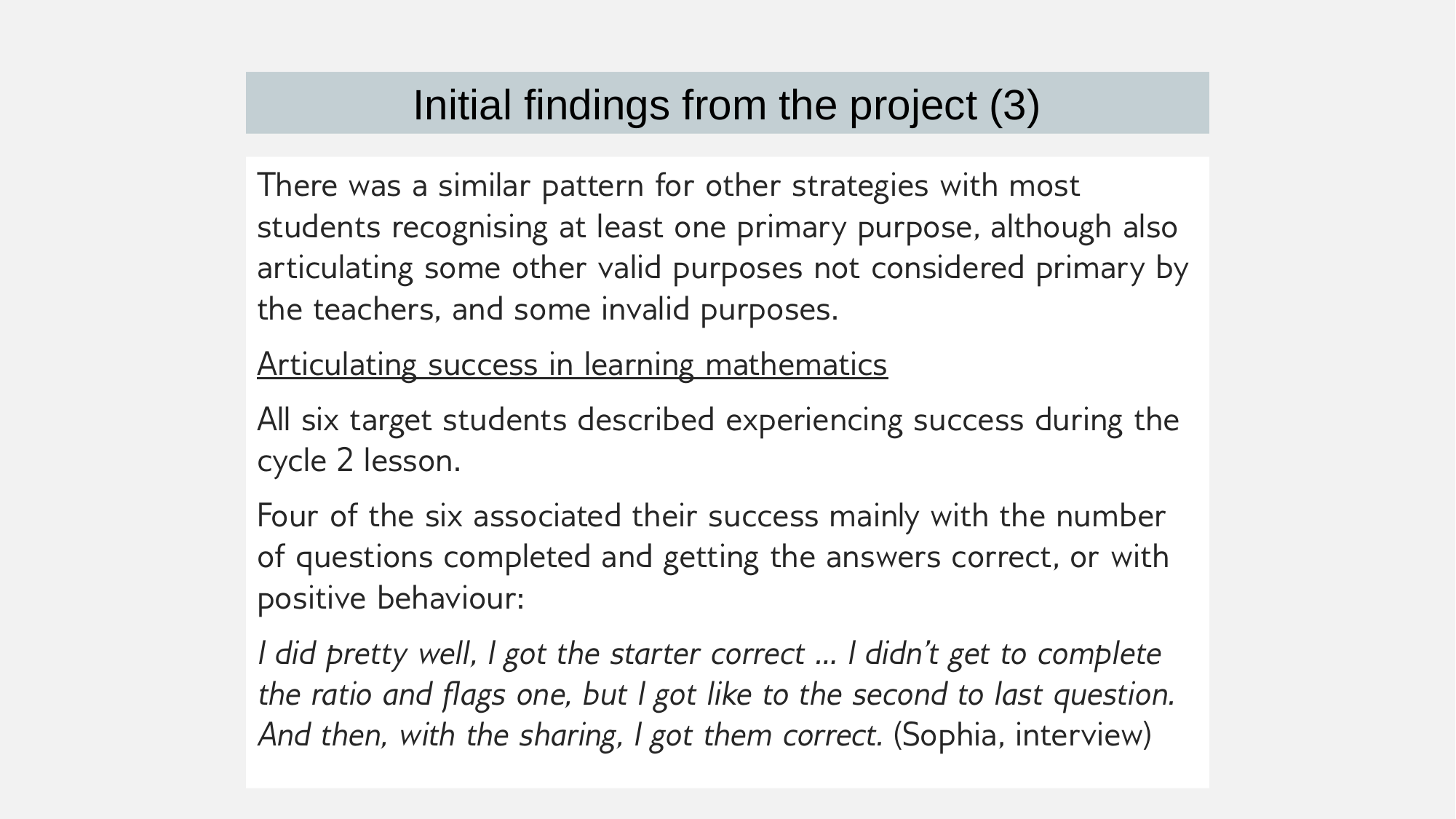

Initial findings from the project (3)
There was a similar pattern for other strategies with most students recognising at least one primary purpose, although also articulating some other valid purposes not considered primary by the teachers, and some invalid purposes.
Articulating success in learning mathematics
All six target students described experiencing success during the cycle 2 lesson.
Four of the six associated their success mainly with the number of questions completed and getting the answers correct, or with positive behaviour:
I did pretty well, I got the starter correct … I didn’t get to complete the ratio and flags one, but I got like to the second to last question. And then, with the sharing, I got them correct. (Sophia, interview)